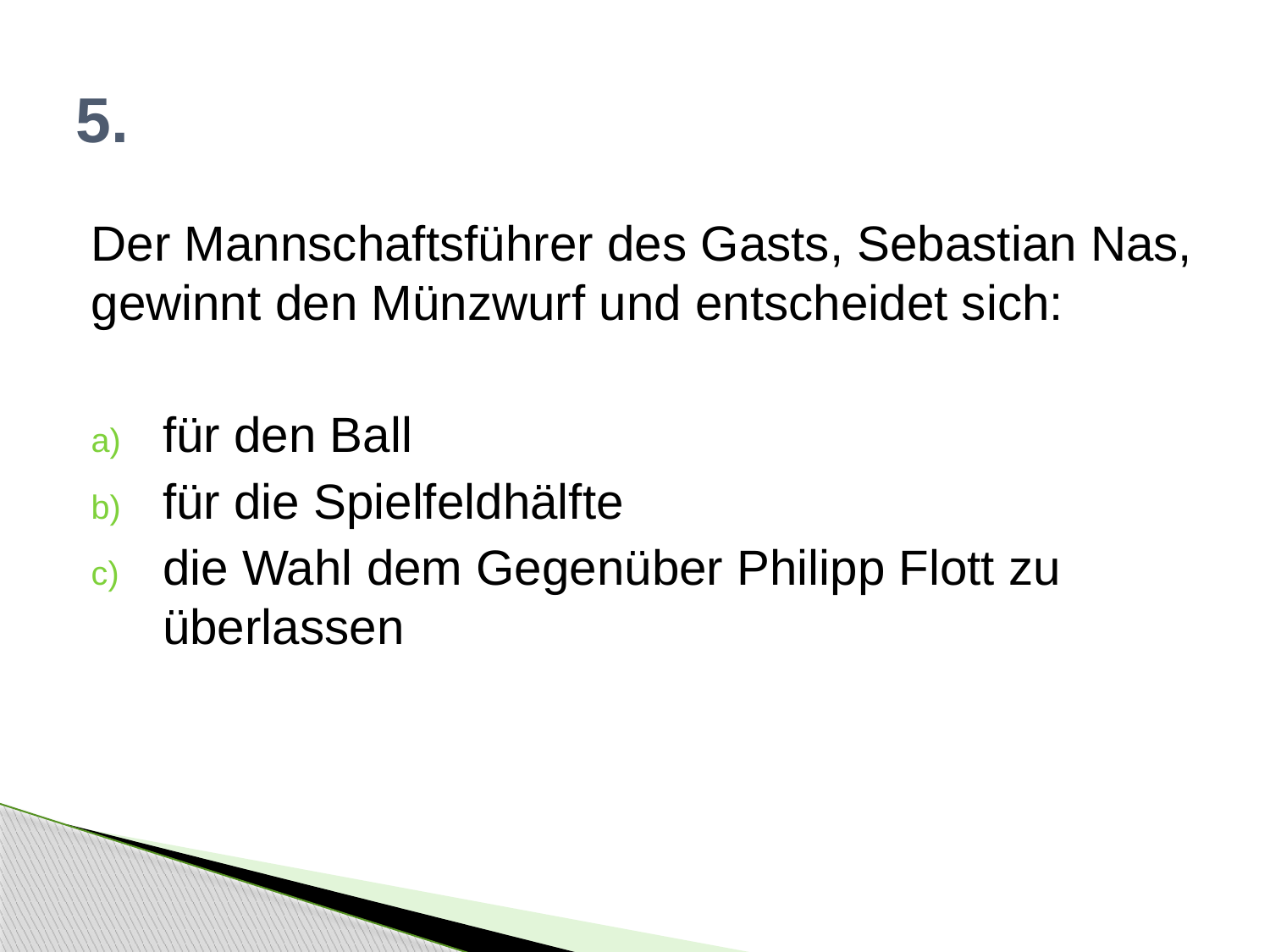

# 5.
Der Mannschaftsführer des Gasts, Sebastian Nas, gewinnt den Münzwurf und entscheidet sich:

für den Ball
für die Spielfeldhälfte
die Wahl dem Gegenüber Philipp Flott zu überlassen